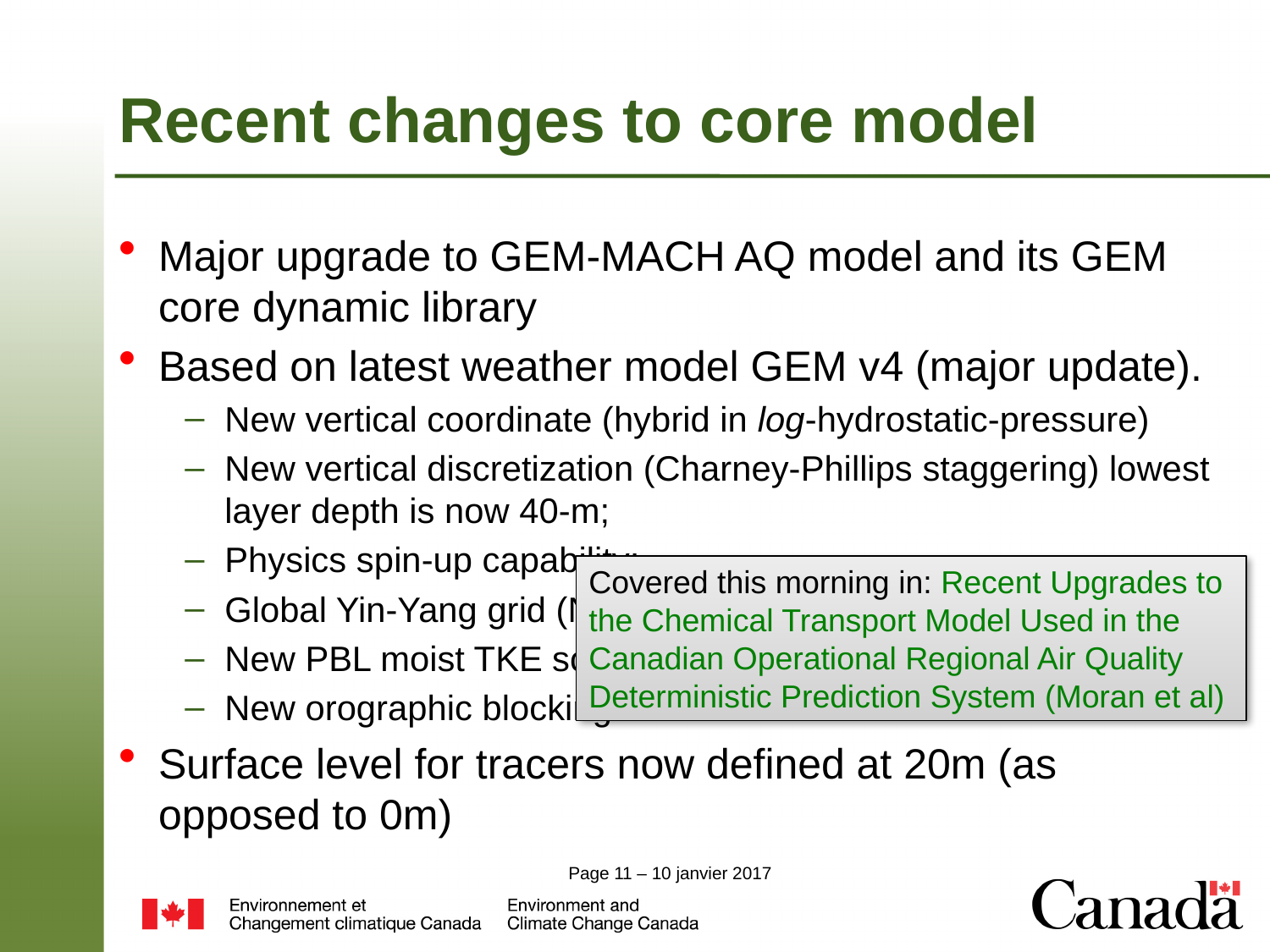

# Recent changes to core model
Major upgrade to GEM-MACH AQ model and its GEM core dynamic library
Based on latest weather model GEM v4 (major update).
New vertical coordinate (hybrid in log-hydrostatic-pressure)
New vertical discretization (Charney-Phillips staggering) lowest layer depth is now 40-m;
Physics spin-up capability;
Global Yin-Yang grid (New LAM grid that align to it);
New PBL moist TKE scheme
New orographic blocking scheme
Surface level for tracers now defined at 20m (as opposed to 0m)
Covered this morning in: Recent Upgrades to the Chemical Transport Model Used in the Canadian Operational Regional Air Quality Deterministic Prediction System (Moran et al)